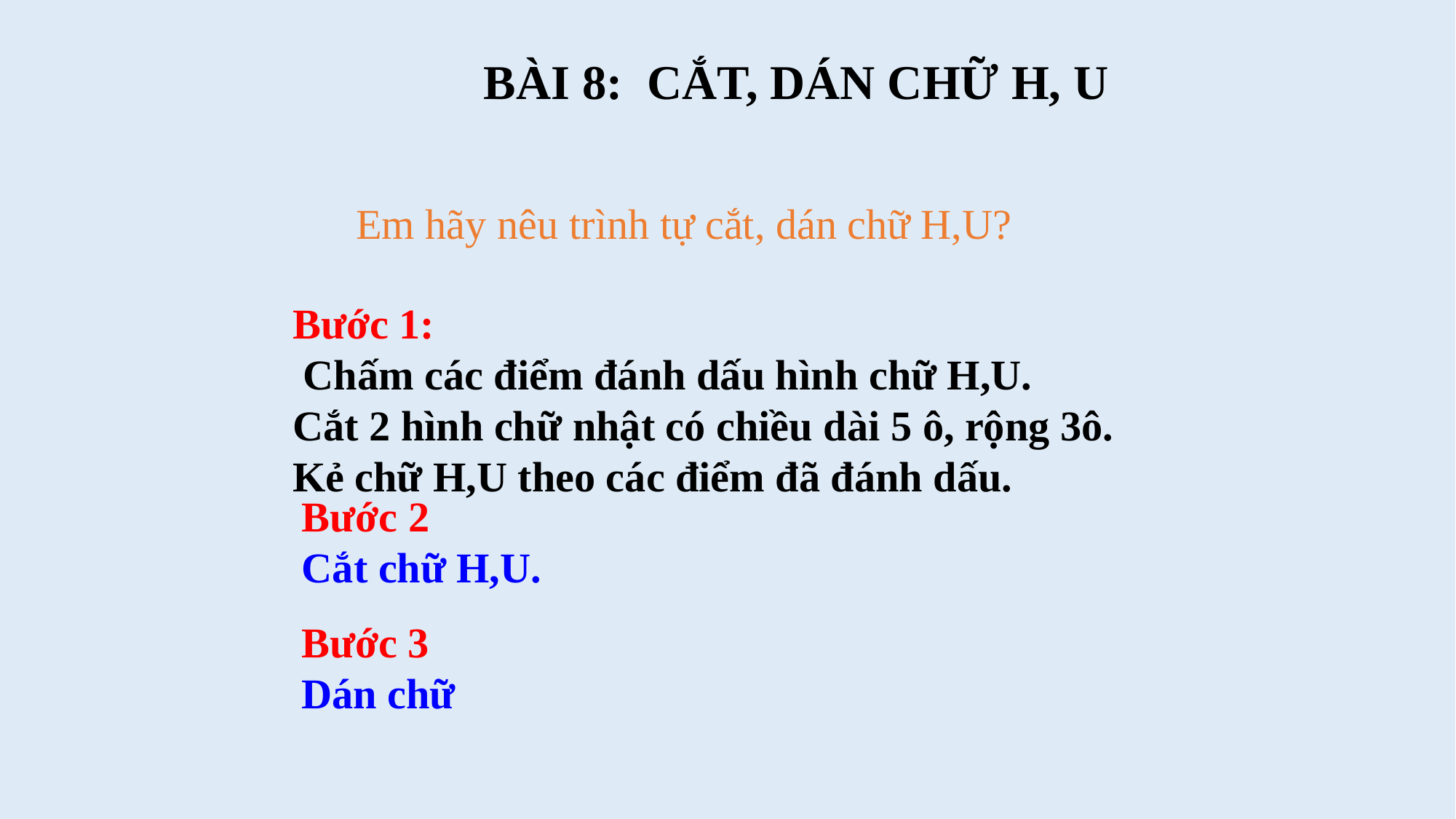

BÀI 8:  CẮT, DÁN CHỮ H, U
Em hãy nêu trình tự cắt, dán chữ H,U?

Bước 1:
 Chấm các điểm đánh dấu hình chữ H,U.
Cắt 2 hình chữ nhật có chiều dài 5 ô, rộng 3ô.
Kẻ chữ H,U theo các điểm đã đánh dấu.

Bước 2
Cắt chữ H,U.

Bước 3
Dán chữ